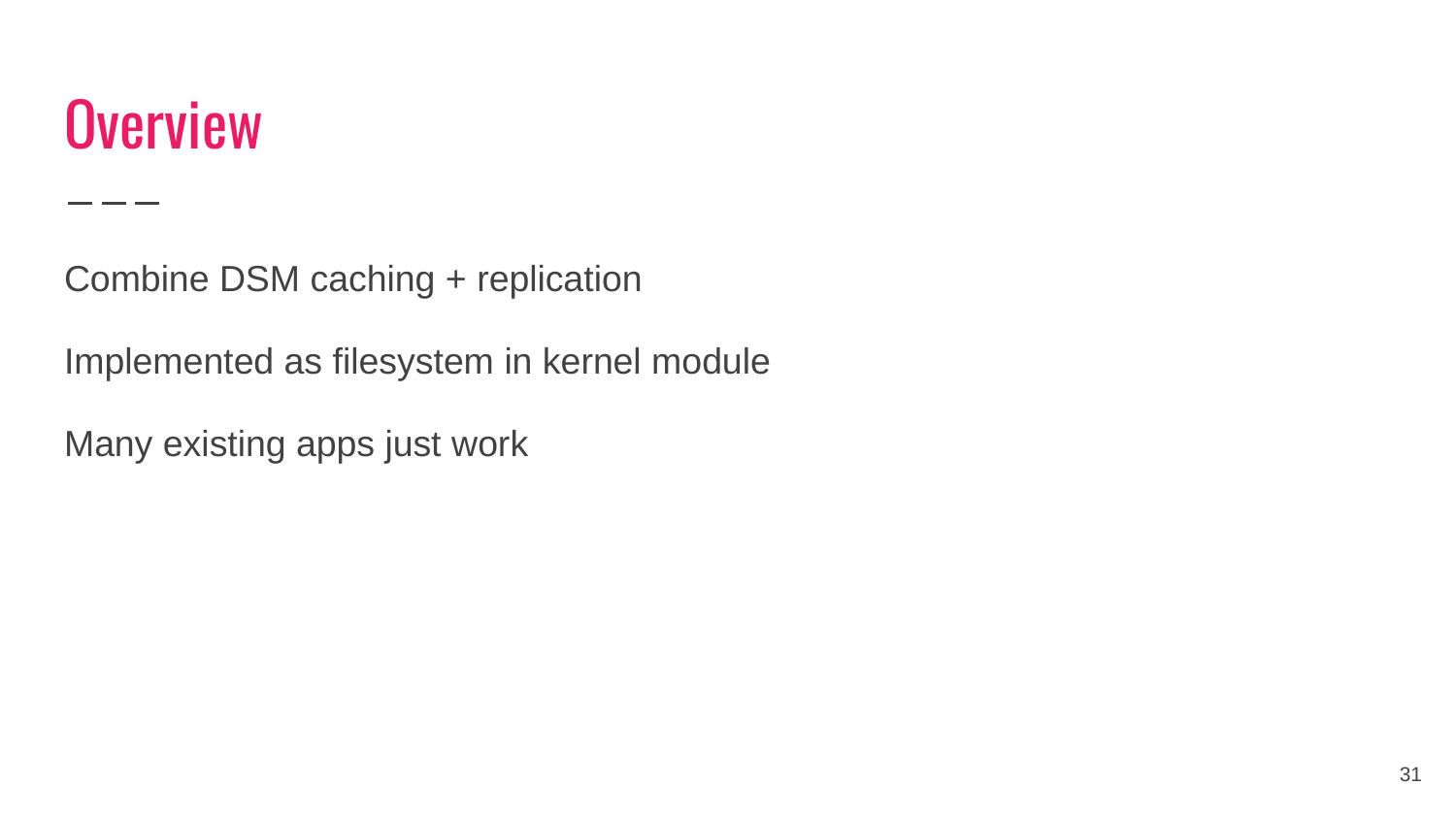

# Overview
Combine DSM caching + replication
Implemented as filesystem in kernel module
Many existing apps just work
31